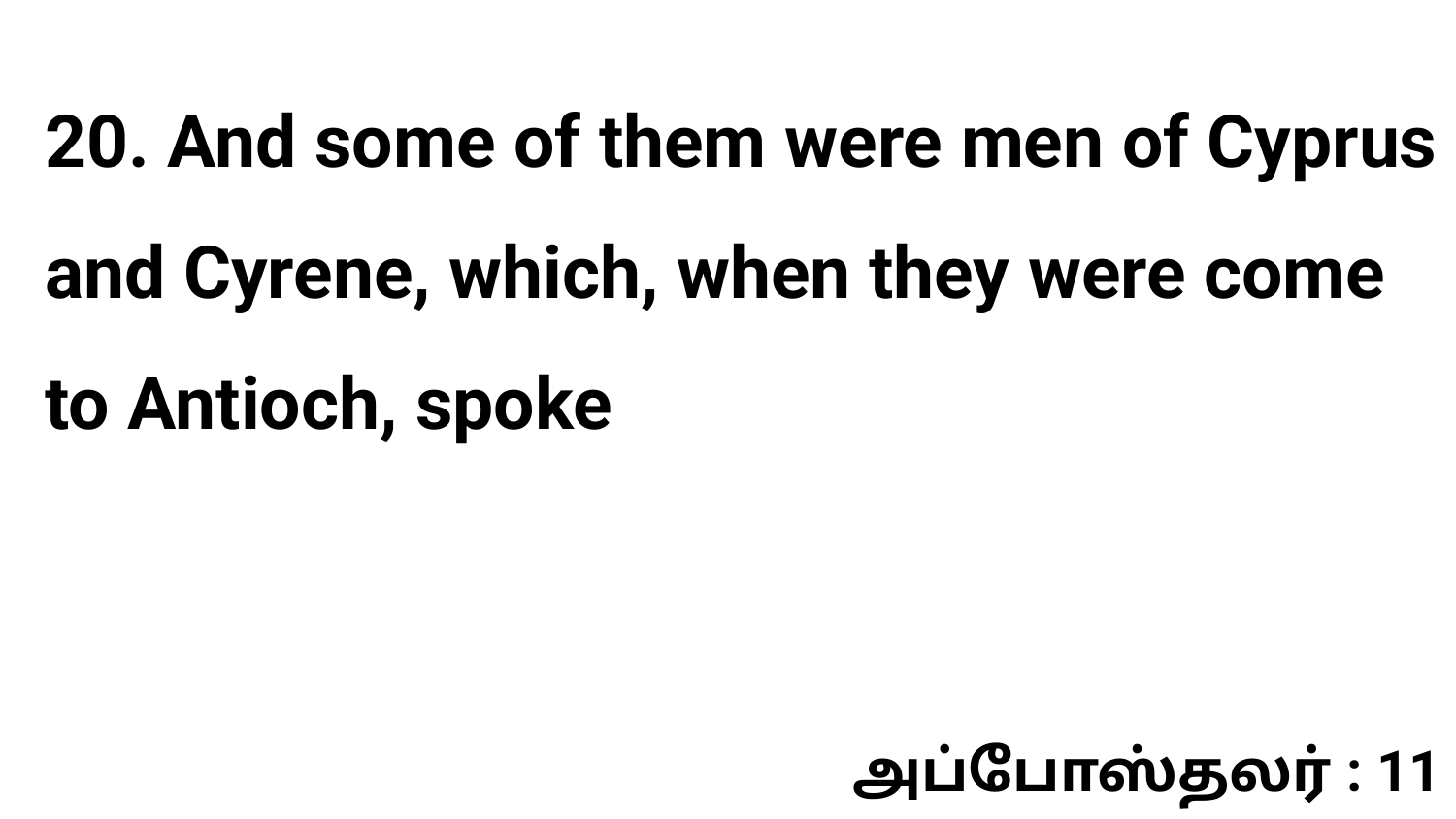

20. And some of them were men of Cyprus and Cyrene, which, when they were come to Antioch, spoke
அப்போஸ்தலர் : 11